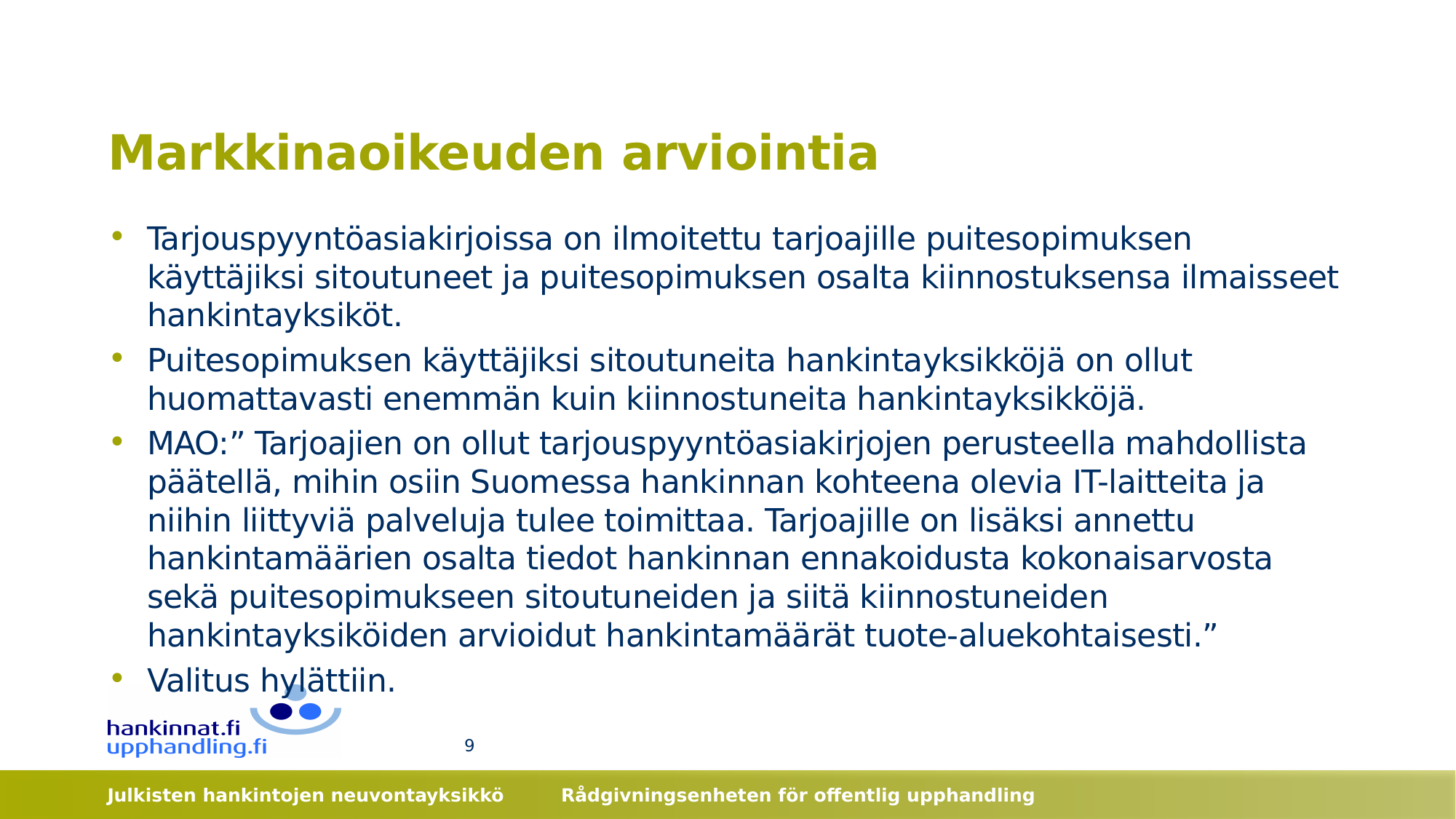

# Markkinaoikeuden arviointia
Tarjouspyyntöasiakirjoissa on ilmoitettu tarjoajille puitesopimuksen käyttäjiksi sitoutuneet ja puitesopimuksen osalta kiinnostuksensa ilmaisseet hankintayksiköt.
Puitesopimuksen käyttäjiksi sitoutuneita hankintayksikköjä on ollut huomattavasti enemmän kuin kiinnostuneita hankintayksikköjä.
MAO:” Tarjoajien on ollut tarjouspyyntöasiakirjojen perusteella mahdollista päätellä, mihin osiin Suomessa hankinnan kohteena olevia IT-laitteita ja niihin liittyviä palveluja tulee toimittaa. Tarjoajille on lisäksi annettu hankintamäärien osalta tiedot hankinnan ennakoidusta kokonaisarvosta sekä puitesopimukseen sitoutuneiden ja siitä kiinnostuneiden hankintayksiköiden arvioidut hankintamäärät tuote-aluekohtaisesti.”
Valitus hylättiin.
9